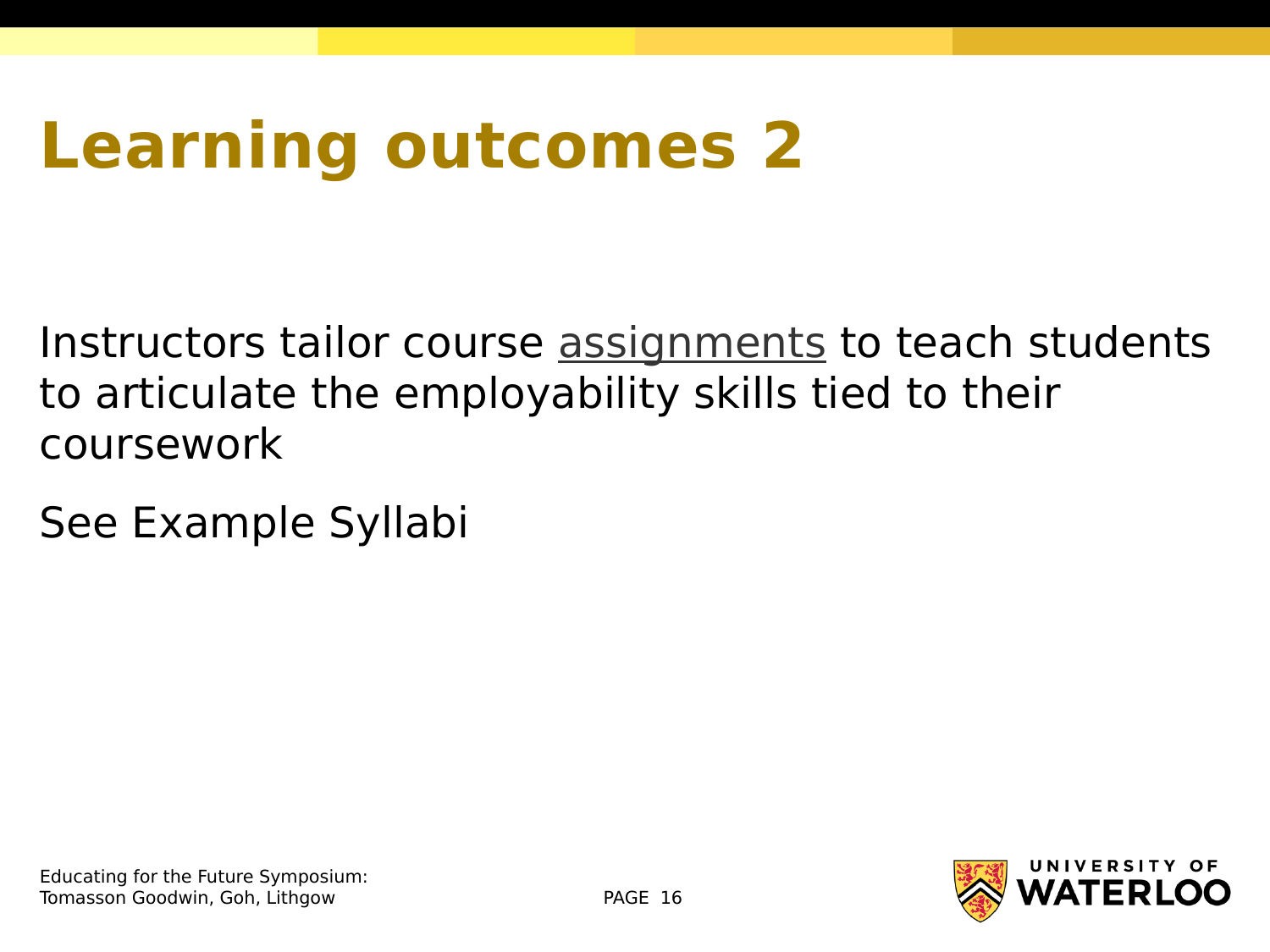

# Learning outcomes 2

Instructors tailor course assignments to teach students to articulate the employability skills tied to their coursework
See Example Syllabi

Educating for the Future Symposium:
Tomasson Goodwin, Goh, Lithgow

PAGE  16